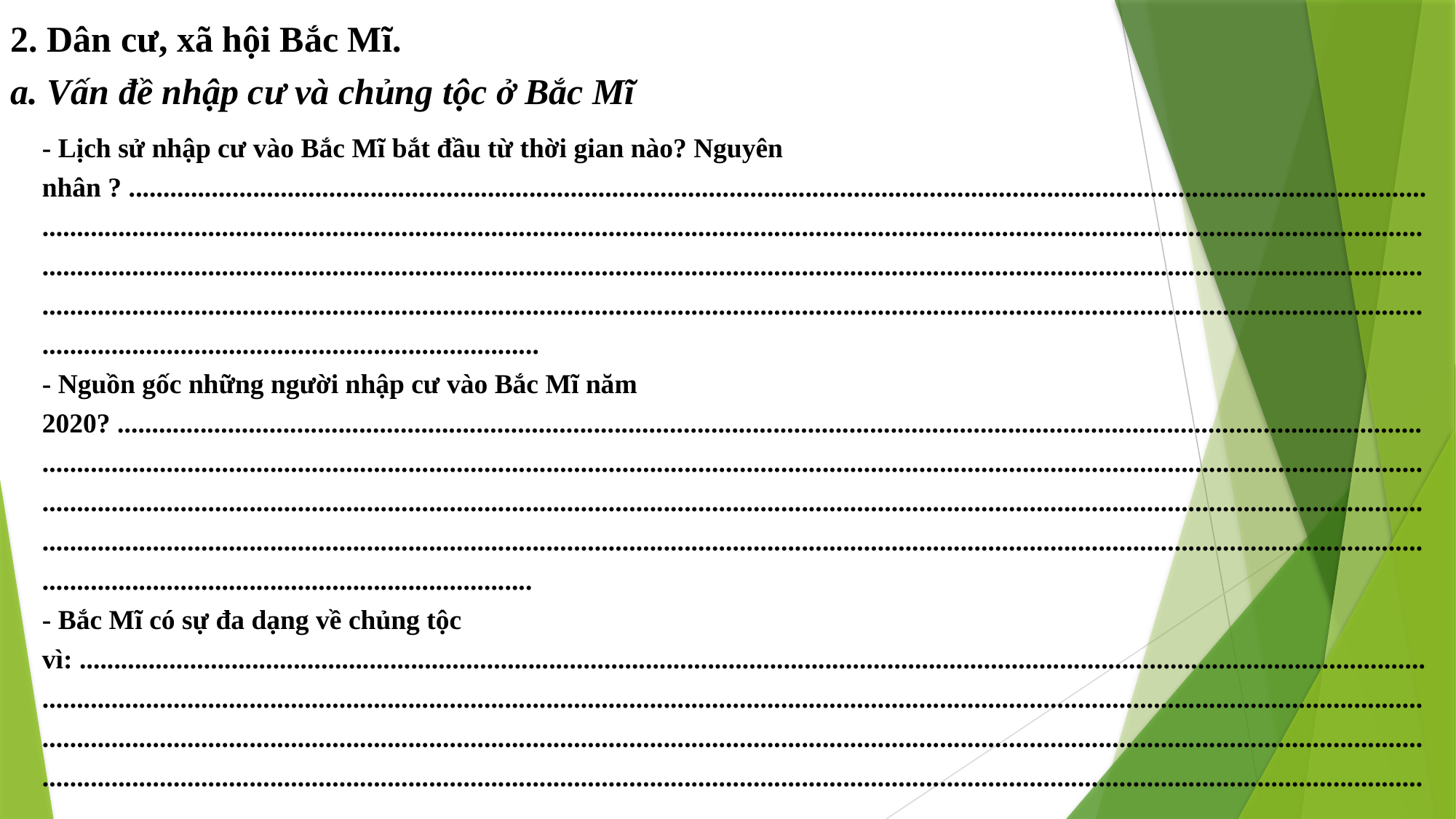

2. Dân cư, xã hội Bắc Mĩ.
a. Vấn đề nhập cư và chủng tộc ở Bắc Mĩ
- Lịch sử nhập cư vào Bắc Mĩ bắt đầu từ thời gian nào? Nguyên nhân ? ............................................................................................................................................................................................................................................................................................................................................................................................................................................................................................................................................................................................................................................................................................................................................................................................................................................................................................
- Nguồn gốc những người nhập cư vào Bắc Mĩ năm 2020? ............................................................................................................................................................................................................................................................................................................................................................................................................................................................................................................................................................................................................................................................................................................................................................................................................................................................................................
- Bắc Mĩ có sự đa dạng về chủng tộc vì: ............................................................................................................................................................................................................................................................................................................................................................................................................................................................................................................................................................................................................................................................................................................................................................................................................................................................................................